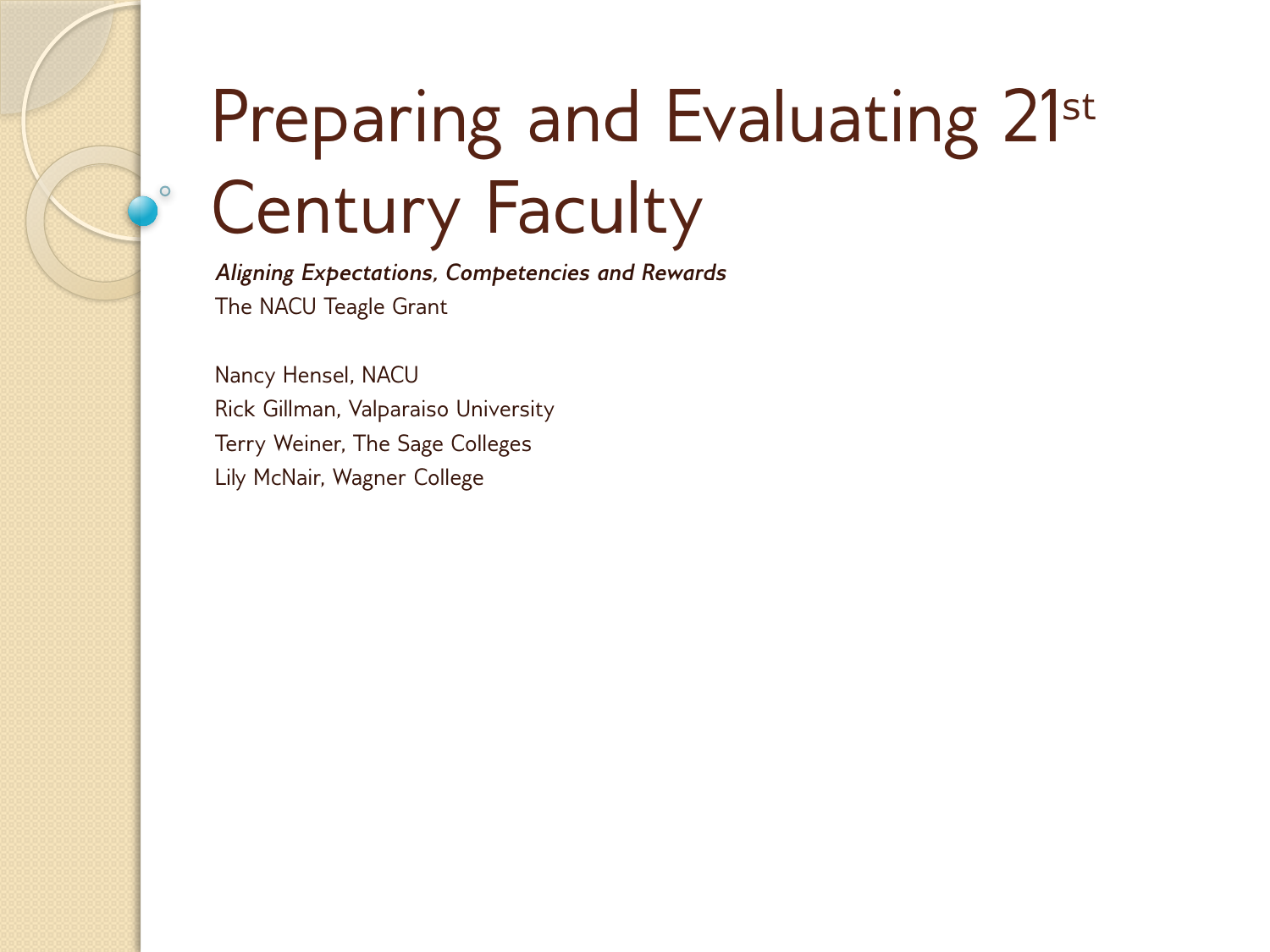

# Preparing and Evaluating 21st Century Faculty
Aligning Expectations, Competencies and Rewards
The NACU Teagle Grant

Nancy Hensel, NACU
Rick Gillman, Valparaiso University
Terry Weiner, The Sage Colleges
Lily McNair, Wagner College